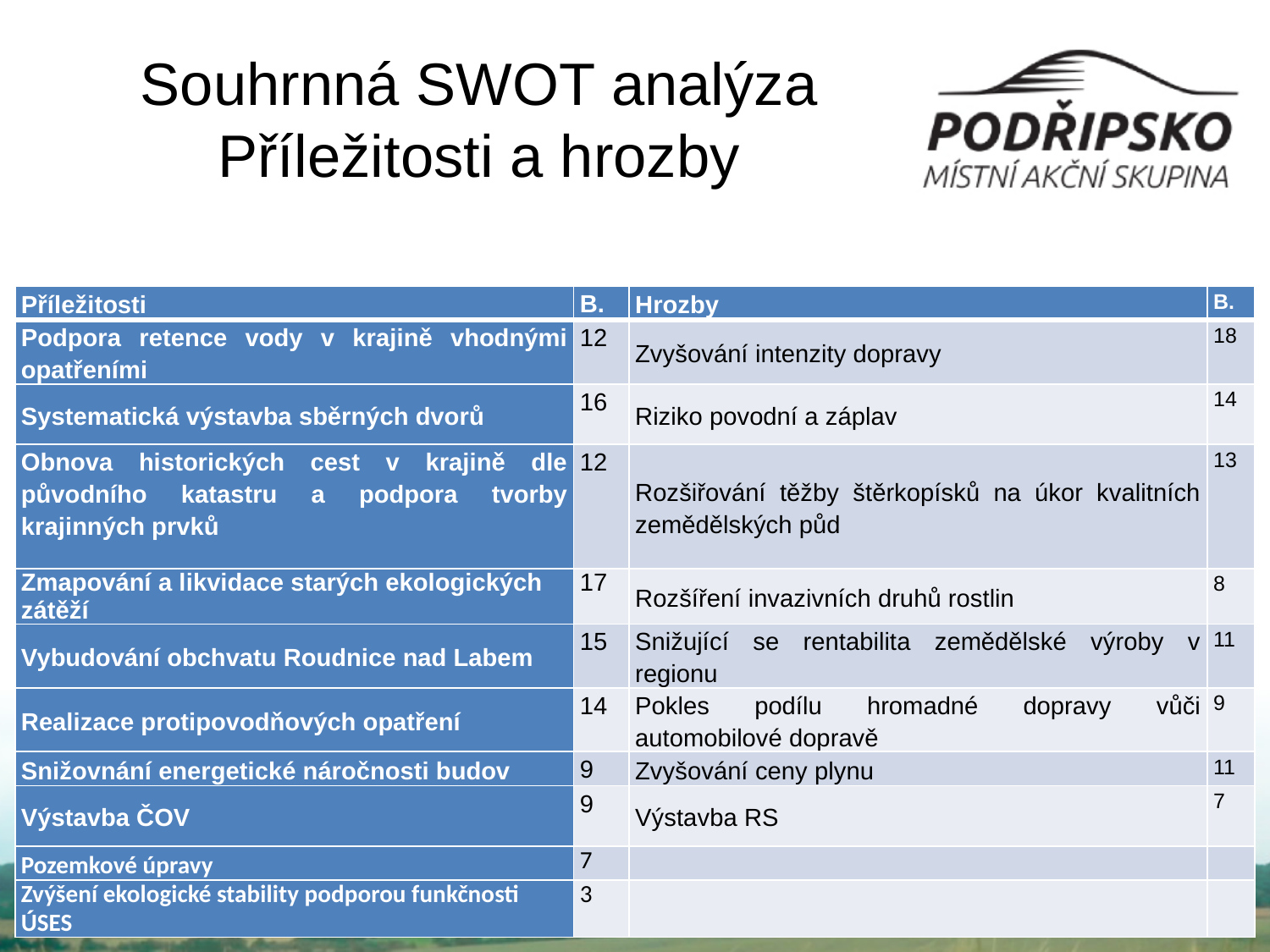

# Souhrnná SWOT analýza Příležitosti a hrozby
| Příležitosti | B. | Hrozby | B. |
| --- | --- | --- | --- |
| Podpora retence vody v krajině vhodnými opatřeními | 12 | Zvyšování intenzity dopravy | 18 |
| Systematická výstavba sběrných dvorů | 16 | Riziko povodní a záplav | 14 |
| Obnova historických cest v krajině dle původního katastru a podpora tvorby krajinných prvků | 12 | Rozšiřování těžby štěrkopísků na úkor kvalitních zemědělských půd | 13 |
| Zmapování a likvidace starých ekologických zátěží | 17 | Rozšíření invazivních druhů rostlin | 8 |
| Vybudování obchvatu Roudnice nad Labem | 15 | Snižující se rentabilita zemědělské výroby v regionu | 11 |
| Realizace protipovodňových opatření | 14 | Pokles podílu hromadné dopravy vůči automobilové dopravě | 9 |
| Snižovnání energetické náročnosti budov | 9 | Zvyšování ceny plynu | 11 |
| Výstavba ČOV | 9 | Výstavba RS | 7 |
| Pozemkové úpravy | 7 |  |  |
| Zvýšení ekologické stability podporou funkčnosti ÚSES | 3 |  |  |